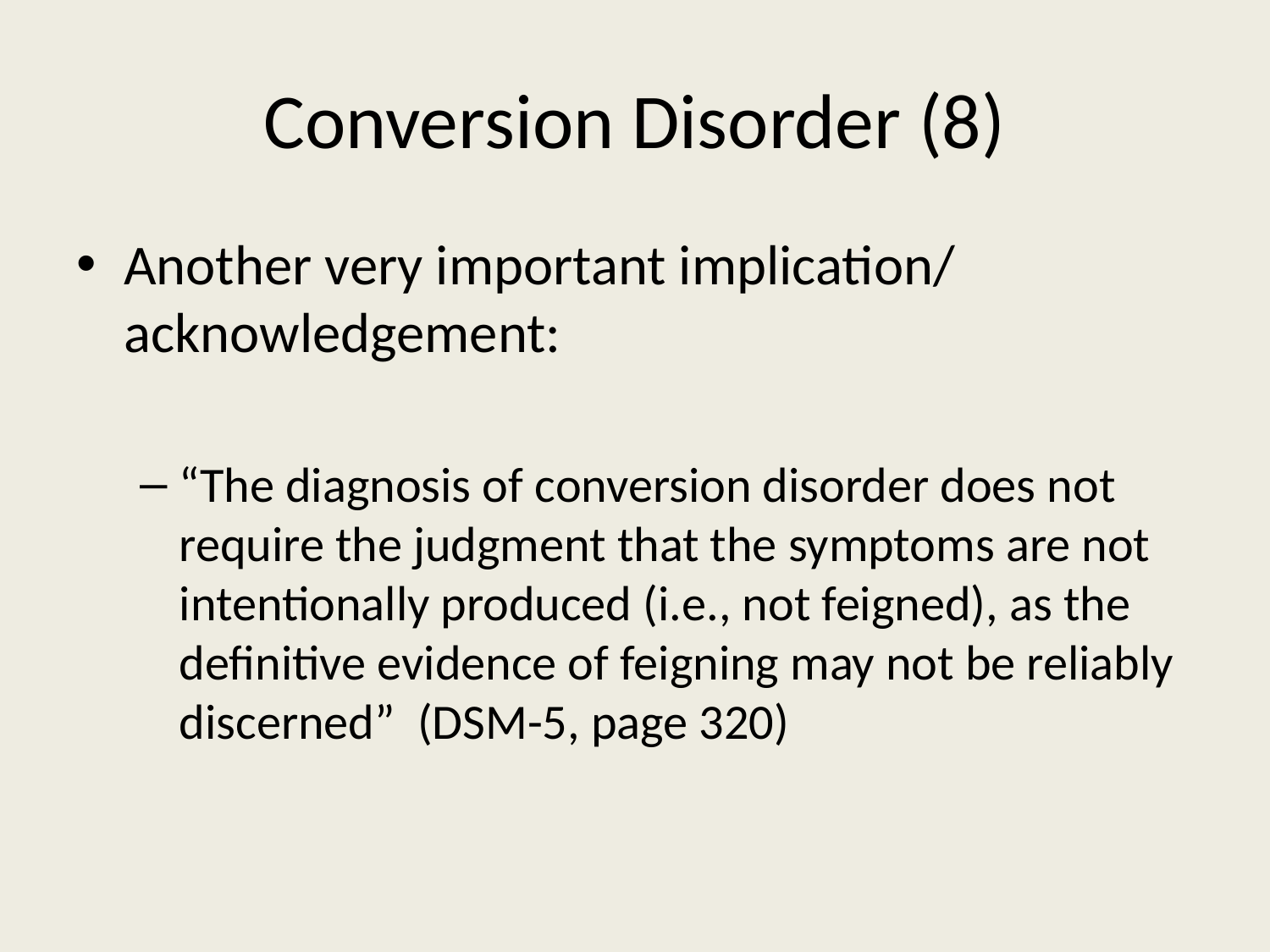

# Conversion Disorder (8)
Another very important implication/ acknowledgement:

“The diagnosis of conversion disorder does not require the judgment that the symptoms are not intentionally produced (i.e., not feigned), as the definitive evidence of feigning may not be reliably discerned”  (DSM-5, page 320)